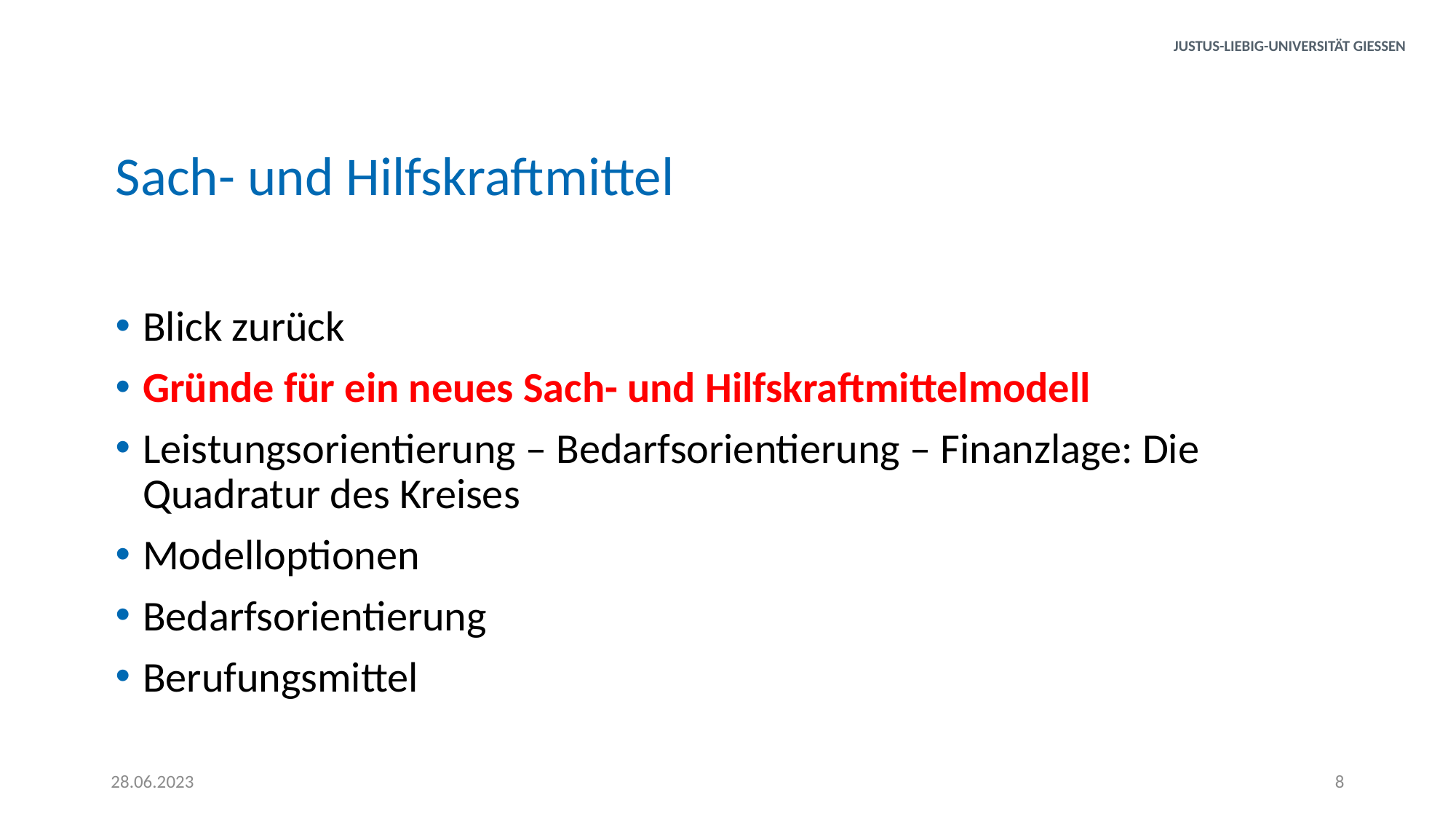

# Sach- und Hilfskraftmittel
Blick zurück
Gründe für ein neues Sach- und Hilfskraftmittelmodell
Leistungsorientierung – Bedarfsorientierung – Finanzlage: Die Quadratur des Kreises
Modelloptionen
Bedarfsorientierung
Berufungsmittel
28.06.2023

8